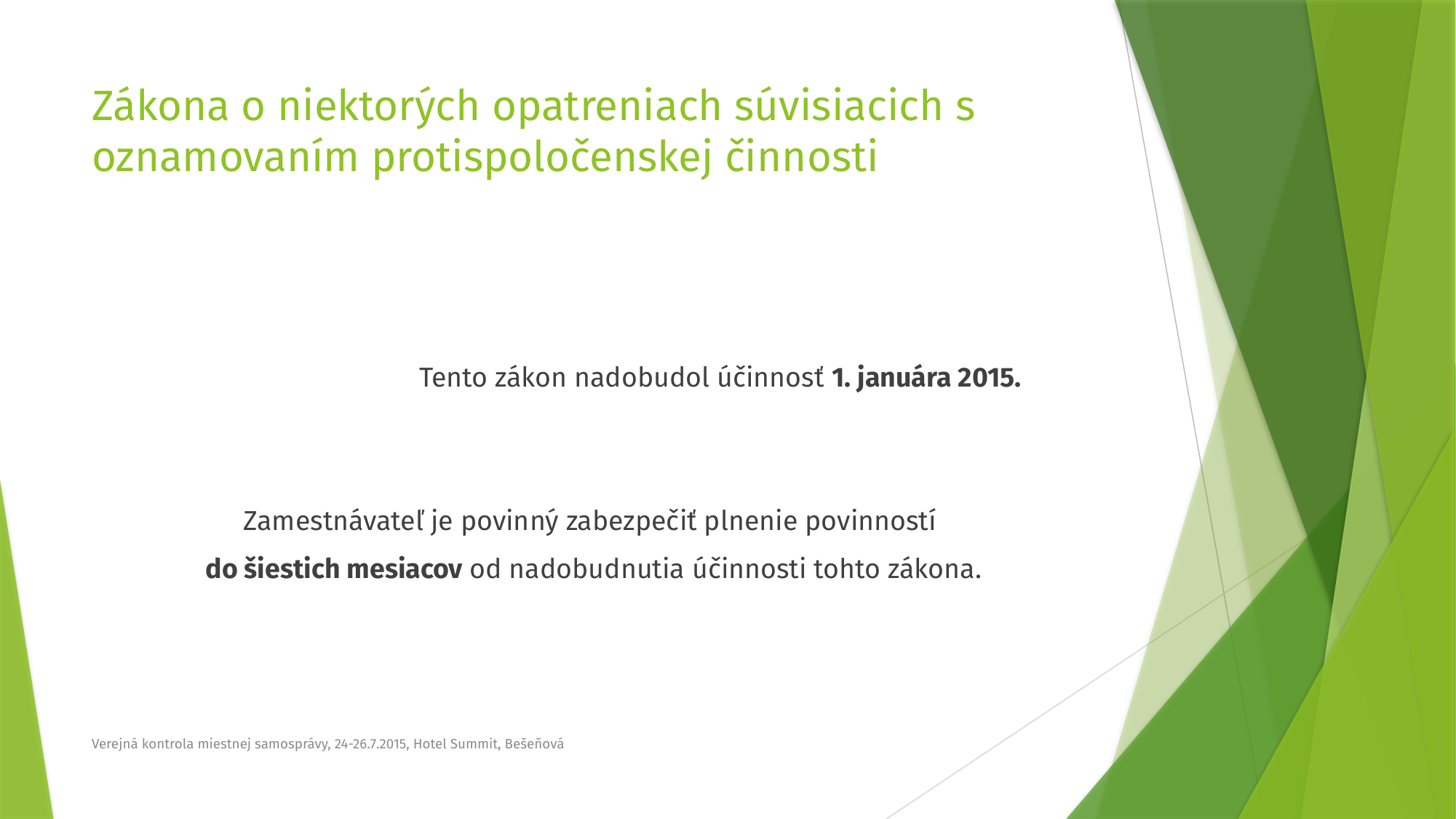

# Zákona o niektorých opatreniach súvisiacich s oznamovaním protispoločenskej činnosti

			Tento zákon nadobudol účinnosť 1. januára 2015.

Zamestnávateľ je povinný zabezpečiť plnenie povinností
do šiestich mesiacov od nadobudnutia účinnosti tohto zákona.

Verejná kontrola miestnej samosprávy, 24-26.7.2015, Hotel Summit, Bešeňová